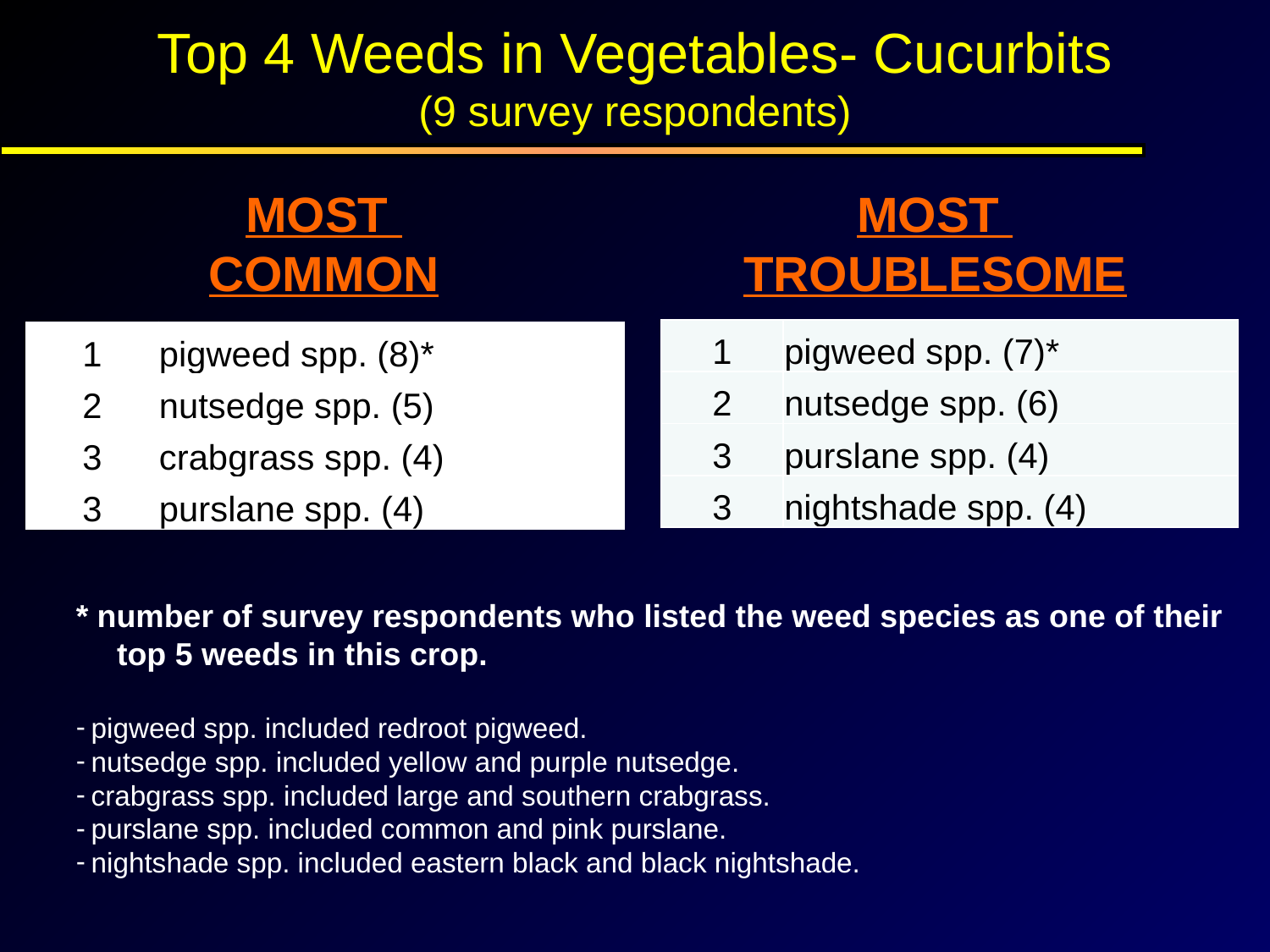

Top 4 Weeds in Vegetables- Cucurbits
(9 survey respondents)

MOST
COMMON
MOST
TROUBLESOME
| 1 | pigweed spp. (7)\* |
| --- | --- |
| 2 | nutsedge spp. (6) |
| 3 | purslane spp. (4) |
| 3 | nightshade spp. (4) |
| 1 | pigweed spp. (8)\* |
| --- | --- |
| 2 | nutsedge spp. (5) |
| 3 | crabgrass spp. (4) |
| 3 | purslane spp. (4) |
* number of survey respondents who listed the weed species as one of their  top 5 weeds in this crop.

pigweed spp. included redroot pigweed.
nutsedge spp. included yellow and purple nutsedge.
crabgrass spp. included large and southern crabgrass.
purslane spp. included common and pink purslane.
nightshade spp. included eastern black and black nightshade.